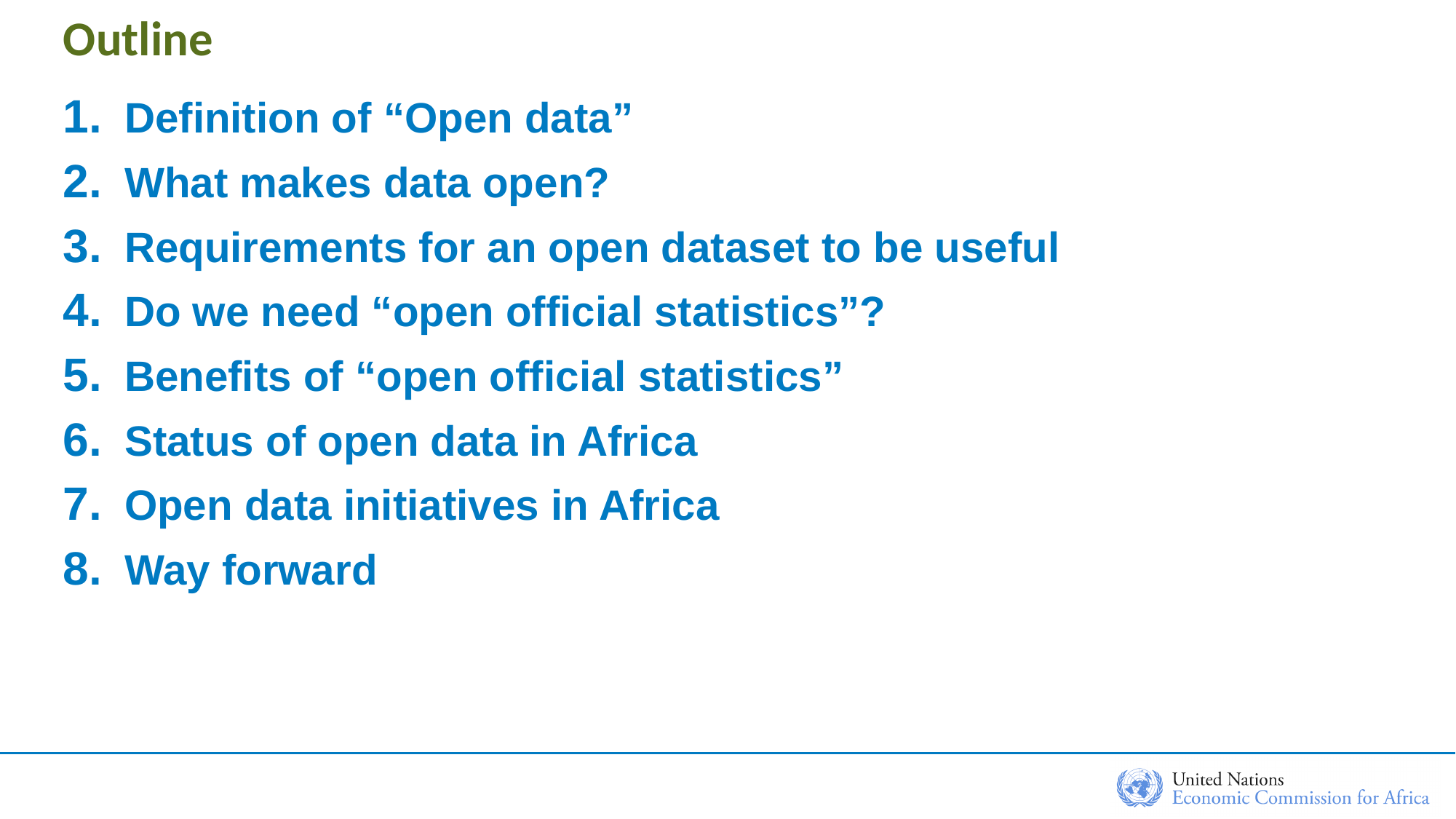

# Outline
Definition of “Open data”
What makes data open?
Requirements for an open dataset to be useful
Do we need “open official statistics”?
Benefits of “open official statistics”
Status of open data in Africa
Open data initiatives in Africa
Way forward